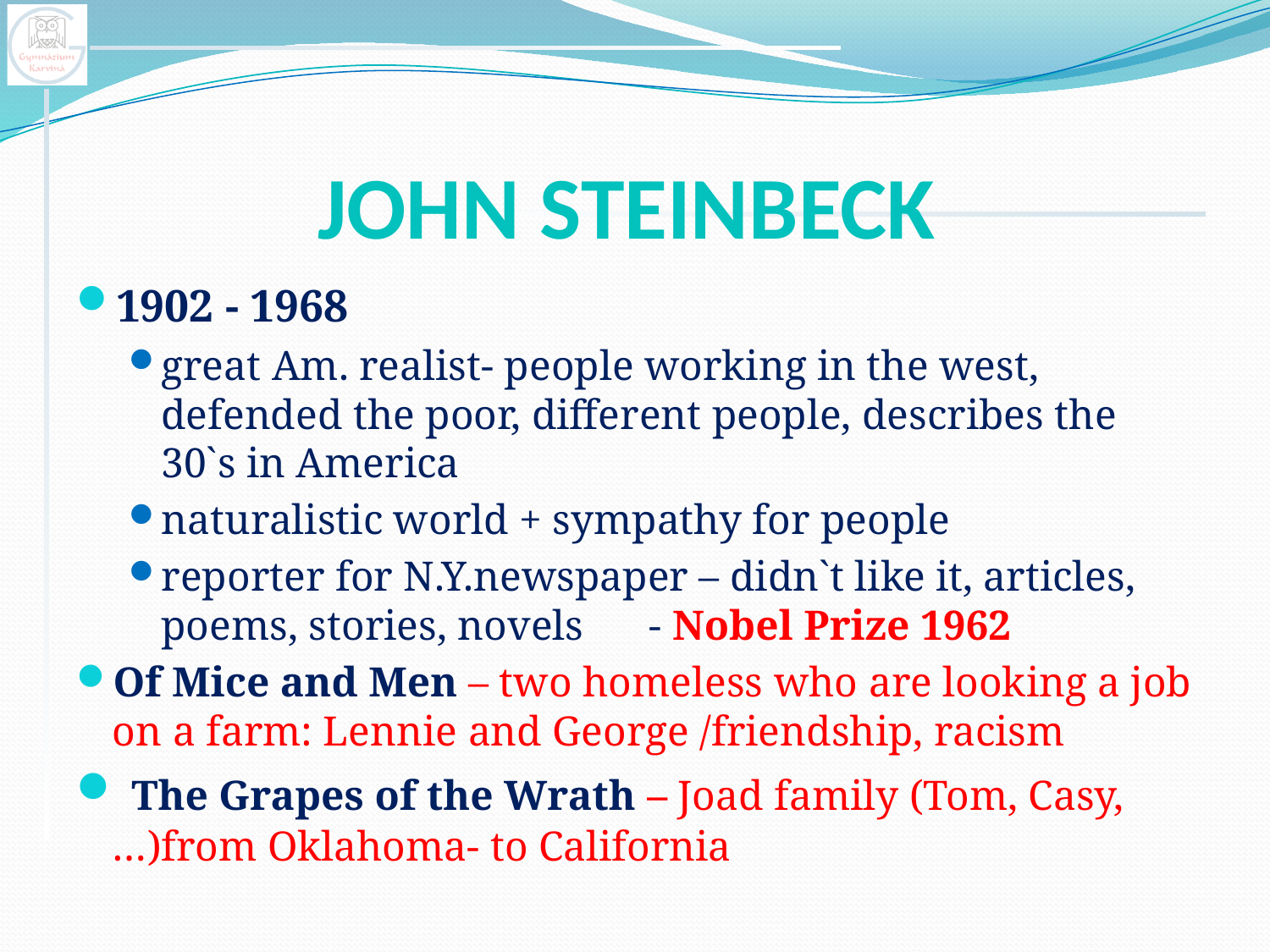

# JOHN STEINBECK
1902 - 1968
great Am. realist- people working in the west, defended the poor, different people, describes the 30`s in America
naturalistic world + sympathy for people
reporter for N.Y.newspaper – didn`t like it, articles, poems, stories, novels	- Nobel Prize 1962
Of Mice and Men – two homeless who are looking a job on a farm: Lennie and George /friendship, racism
 The Grapes of the Wrath – Joad family (Tom, Casy, …)from Oklahoma- to California